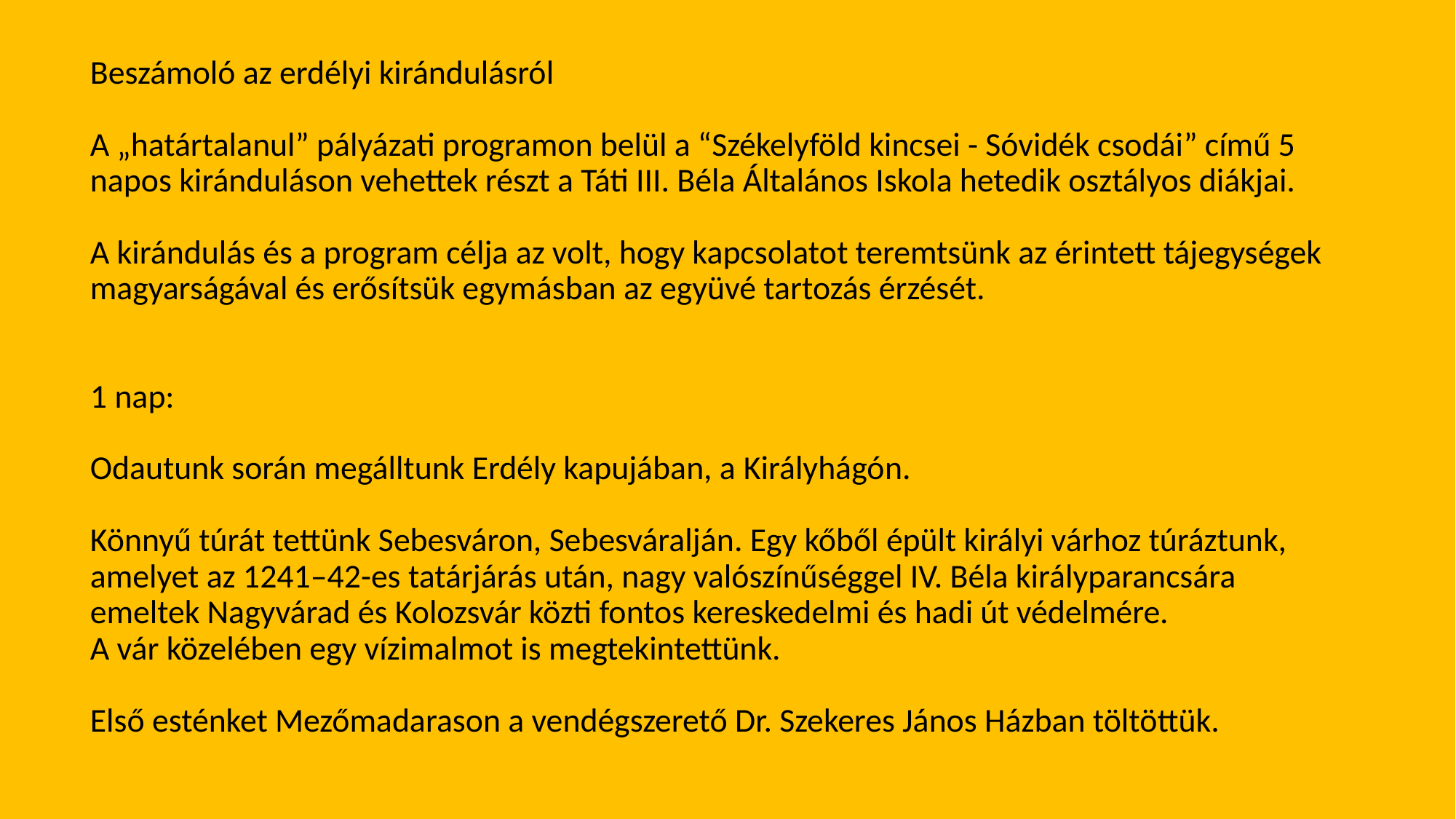

# Beszámoló az erdélyi kirándulásról   A „határtalanul” pályázati programon belül a “Székelyföld kincsei - Sóvidék csodái” című 5 napos kiránduláson vehettek részt a Táti III. Béla Általános Iskola hetedik osztályos diákjai.   A kirándulás és a program célja az volt, hogy kapcsolatot teremtsünk az érintett tájegységek magyarságával és erősítsük egymásban az együvé tartozás érzését.     1 nap:   Odautunk során megálltunk Erdély kapujában, a Királyhágón.   Könnyű túrát tettünk Sebesváron, Sebesváralján. Egy kőből épült királyi várhoz túráztunk, amelyet az 1241–42-es tatárjárás után, nagy valószínűséggel IV. Béla királyparancsára emeltek Nagyvárad és Kolozsvár közti fontos kereskedelmi és hadi út védelmére. A vár közelében egy vízimalmot is megtekintettünk.   Első esténket Mezőmadarason a vendégszerető Dr. Szekeres János Házban töltöttük.